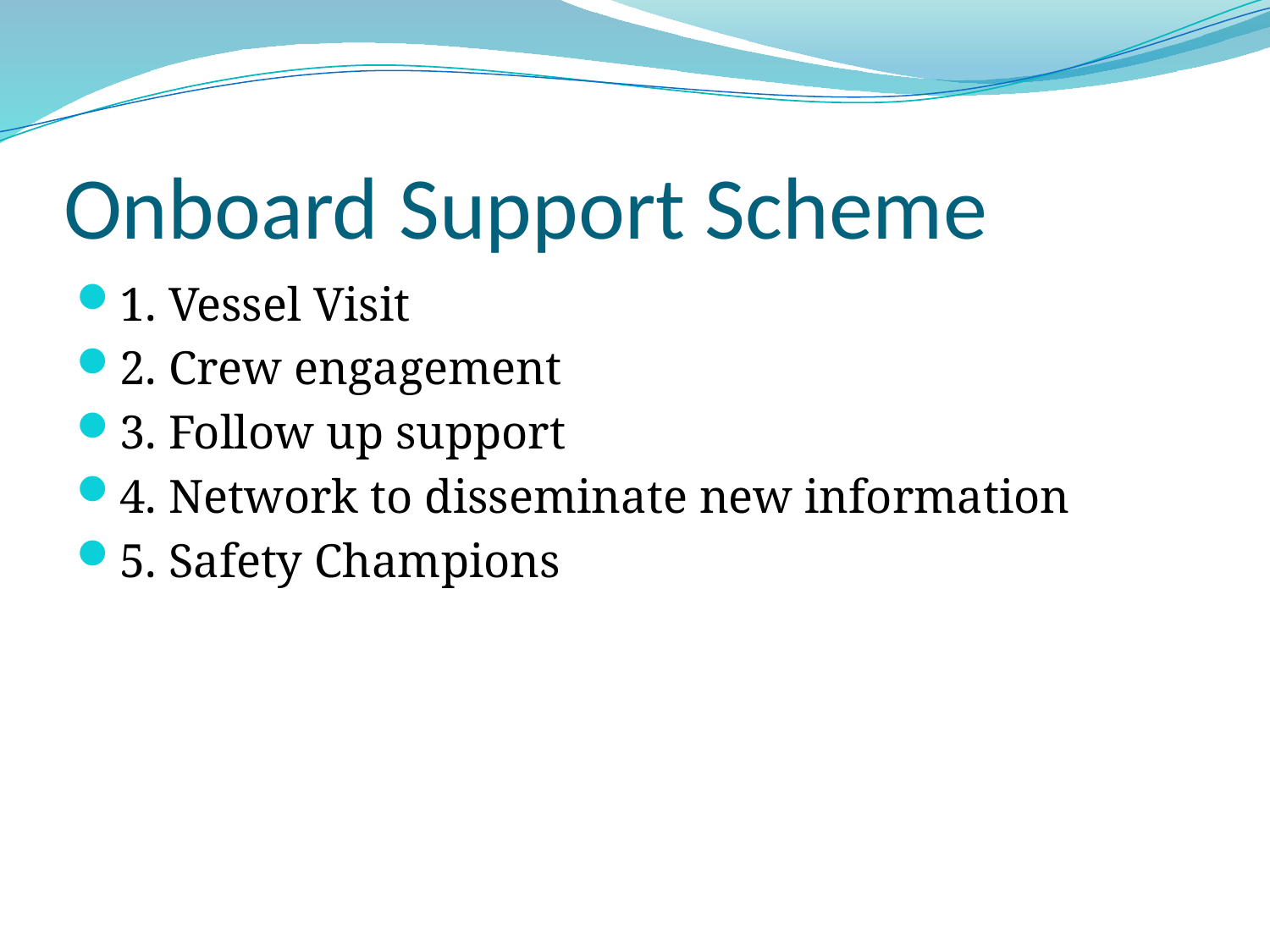

# Onboard Support Scheme
1. Vessel Visit
2. Crew engagement
3. Follow up support
4. Network to disseminate new information
5. Safety Champions